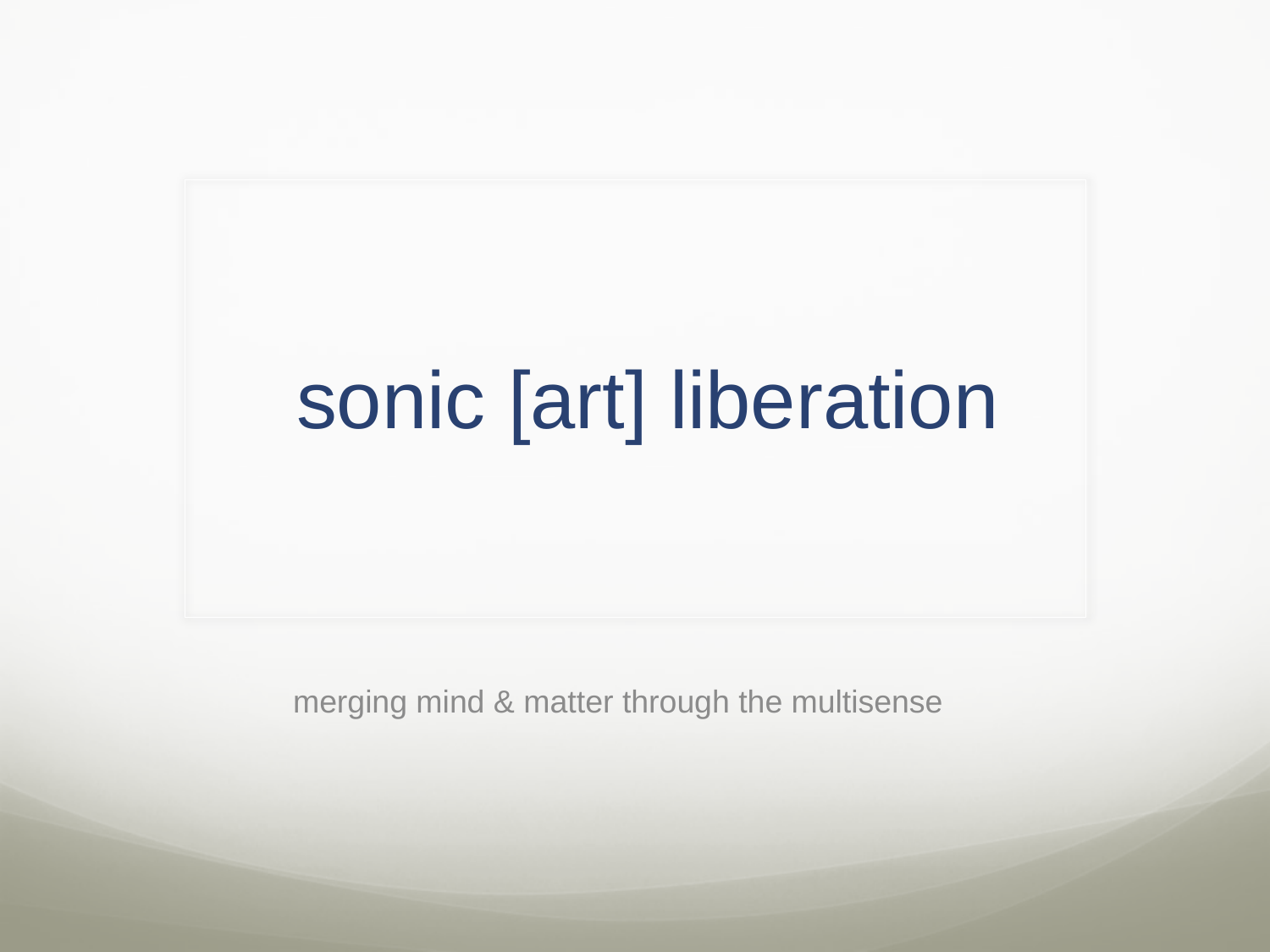

# sonic [art] liberation
merging mind & matter through the multisense